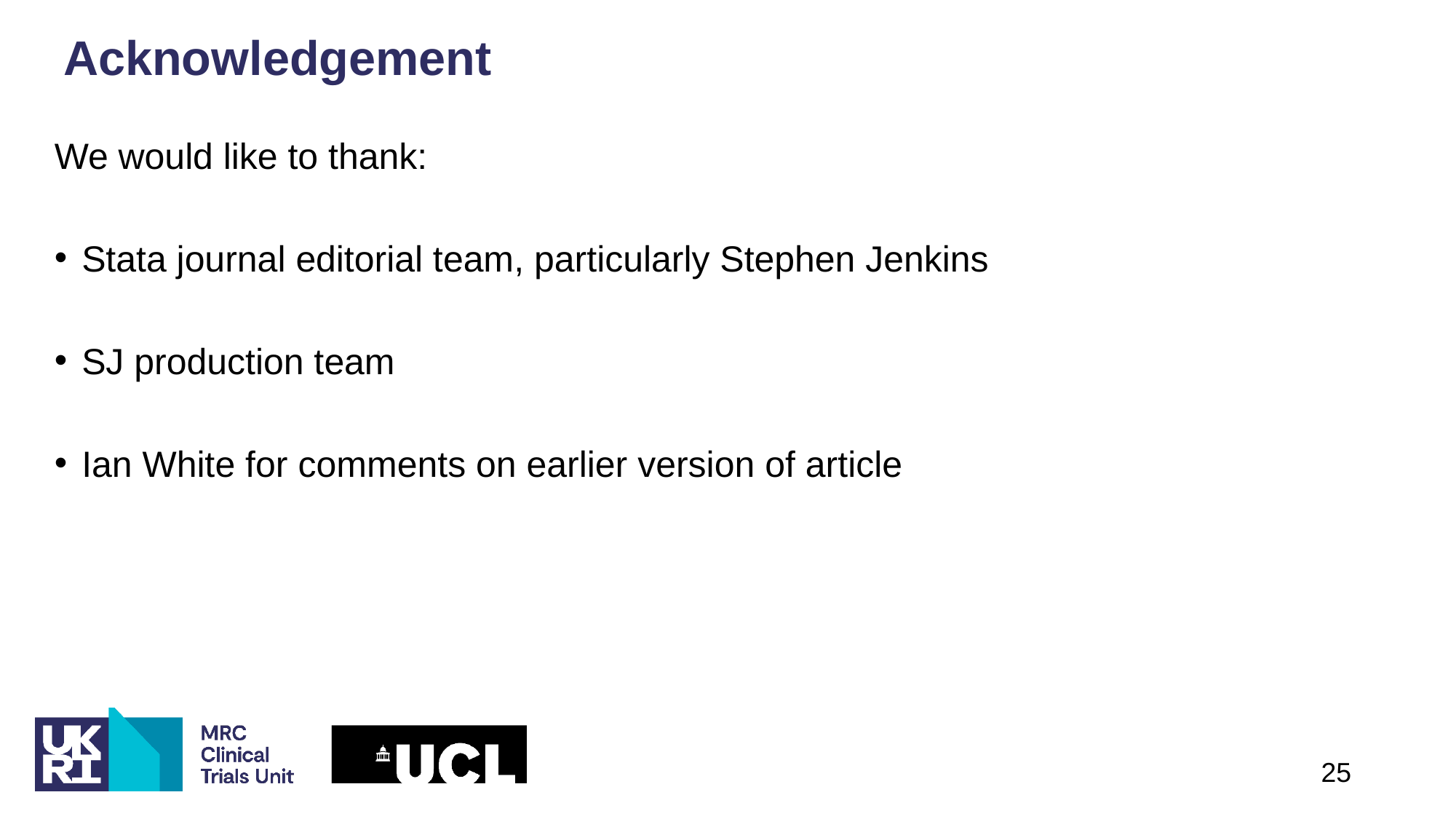

Acknowledgement
We would like to thank:
Stata journal editorial team, particularly Stephen Jenkins
SJ production team
Ian White for comments on earlier version of article
25